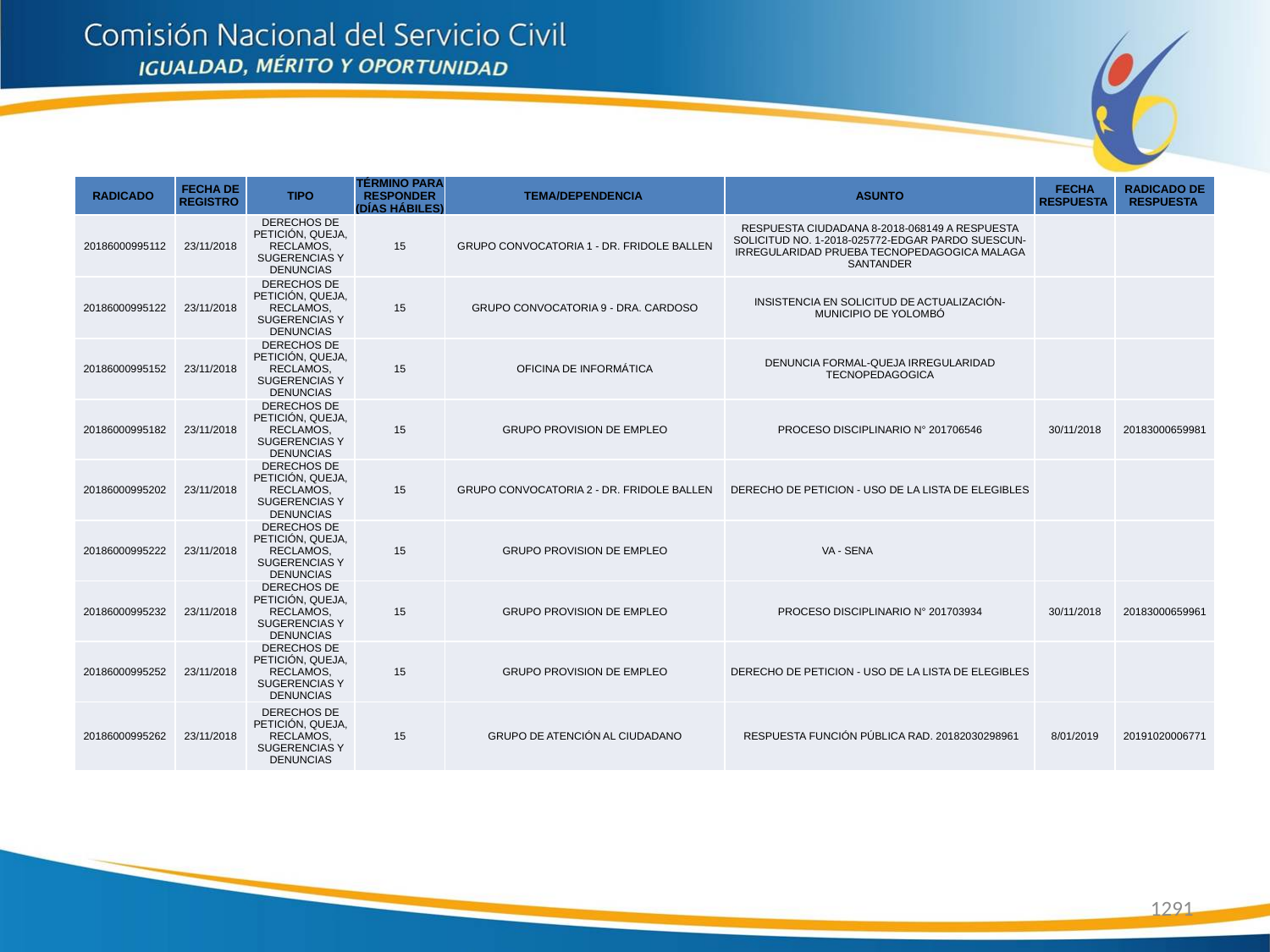

| RADICADO | FECHA DE REGISTRO | TIPO | TÉRMINO PARA RESPONDER (DÍAS HÁBILES) | TEMA/DEPENDENCIA | ASUNTO | FECHA RESPUESTA | RADICADO DE RESPUESTA |
| --- | --- | --- | --- | --- | --- | --- | --- |
| 20186000995112 | 23/11/2018 | DERECHOS DE PETICIÓN, QUEJA, RECLAMOS, SUGERENCIAS Y DENUNCIAS | 15 | GRUPO CONVOCATORIA 1 - DR. FRIDOLE BALLEN | RESPUESTA CIUDADANA 8-2018-068149 A RESPUESTA SOLICITUD NO. 1-2018-025772-EDGAR PARDO SUESCUN-IRREGULARIDAD PRUEBA TECNOPEDAGOGICA MALAGA SANTANDER |  |  |
| 20186000995122 | 23/11/2018 | DERECHOS DE PETICIÓN, QUEJA, RECLAMOS, SUGERENCIAS Y DENUNCIAS | 15 | GRUPO CONVOCATORIA 9 - DRA. CARDOSO | INSISTENCIA EN SOLICITUD DE ACTUALIZACIÓN- MUNICIPIO DE YOLOMBÓ |  |  |
| 20186000995152 | 23/11/2018 | DERECHOS DE PETICIÓN, QUEJA, RECLAMOS, SUGERENCIAS Y DENUNCIAS | 15 | OFICINA DE INFORMÁTICA | DENUNCIA FORMAL-QUEJA IRREGULARIDAD TECNOPEDAGOGICA |  |  |
| 20186000995182 | 23/11/2018 | DERECHOS DE PETICIÓN, QUEJA, RECLAMOS, SUGERENCIAS Y DENUNCIAS | 15 | GRUPO PROVISION DE EMPLEO | PROCESO DISCIPLINARIO N° 201706546 | 30/11/2018 | 20183000659981 |
| 20186000995202 | 23/11/2018 | DERECHOS DE PETICIÓN, QUEJA, RECLAMOS, SUGERENCIAS Y DENUNCIAS | 15 | GRUPO CONVOCATORIA 2 - DR. FRIDOLE BALLEN | DERECHO DE PETICION - USO DE LA LISTA DE ELEGIBLES |  |  |
| 20186000995222 | 23/11/2018 | DERECHOS DE PETICIÓN, QUEJA, RECLAMOS, SUGERENCIAS Y DENUNCIAS | 15 | GRUPO PROVISION DE EMPLEO | VA - SENA |  |  |
| 20186000995232 | 23/11/2018 | DERECHOS DE PETICIÓN, QUEJA, RECLAMOS, SUGERENCIAS Y DENUNCIAS | 15 | GRUPO PROVISION DE EMPLEO | PROCESO DISCIPLINARIO N° 201703934 | 30/11/2018 | 20183000659961 |
| 20186000995252 | 23/11/2018 | DERECHOS DE PETICIÓN, QUEJA, RECLAMOS, SUGERENCIAS Y DENUNCIAS | 15 | GRUPO PROVISION DE EMPLEO | DERECHO DE PETICION - USO DE LA LISTA DE ELEGIBLES |  |  |
| 20186000995262 | 23/11/2018 | DERECHOS DE PETICIÓN, QUEJA, RECLAMOS, SUGERENCIAS Y DENUNCIAS | 15 | GRUPO DE ATENCIÓN AL CIUDADANO | RESPUESTA FUNCIÓN PÚBLICA RAD. 20182030298961 | 8/01/2019 | 20191020006771 |
1291